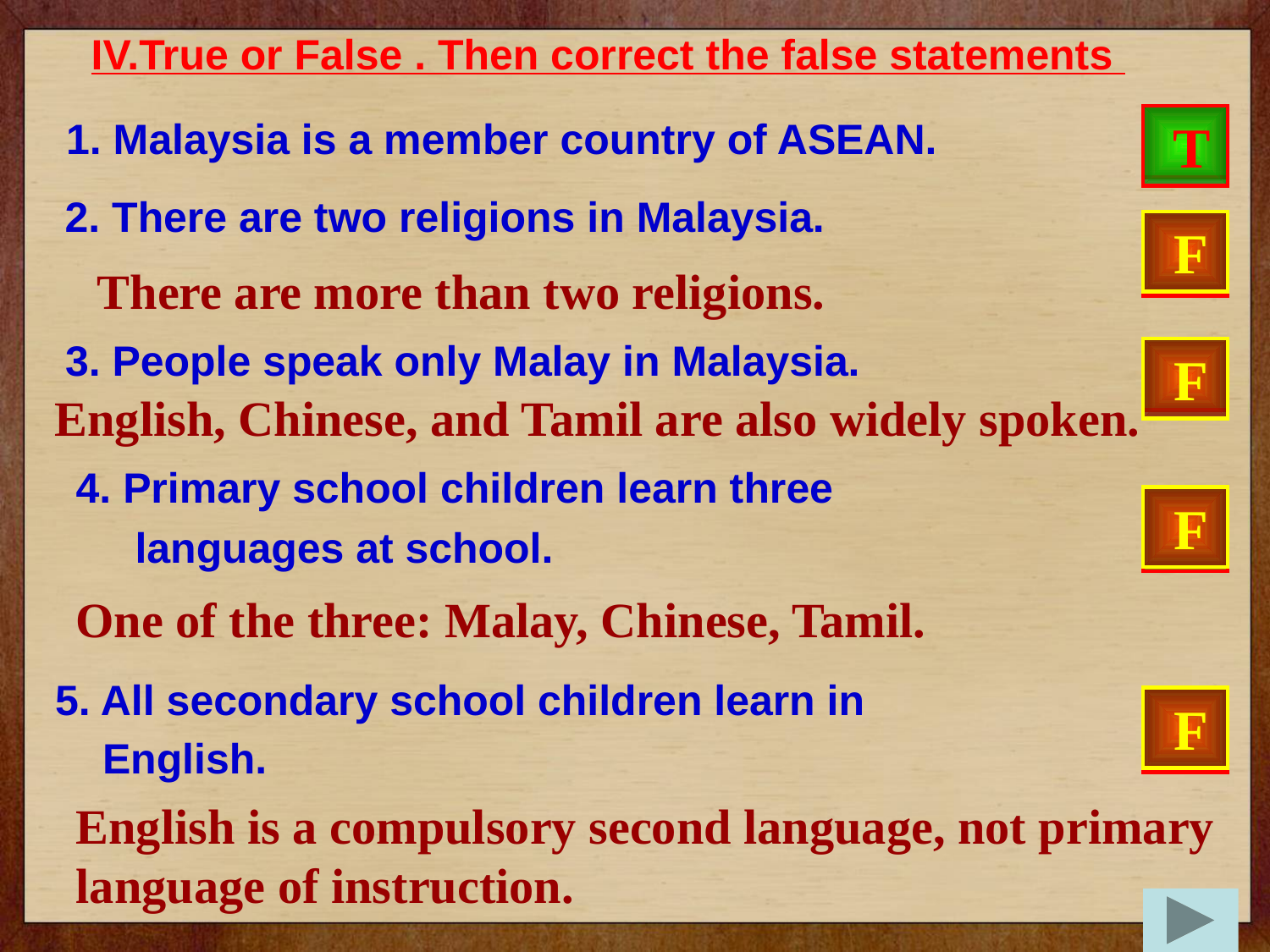

IV.True or False . Then correct the false statements
1. Malaysia is a member country of ASEAN.

 T
2. There are two religions in Malaysia.

 F
There are more than two religions.
3. People speak only Malay in Malaysia.

 F
English, Chinese, and Tamil are also widely spoken.

4. Primary school children learn three
     languages at school.

 F
One of the three: Malay, Chinese, Tamil.
5. All secondary school children learn in
    English.

 F
English is a compulsory second language, not primary language of instruction.